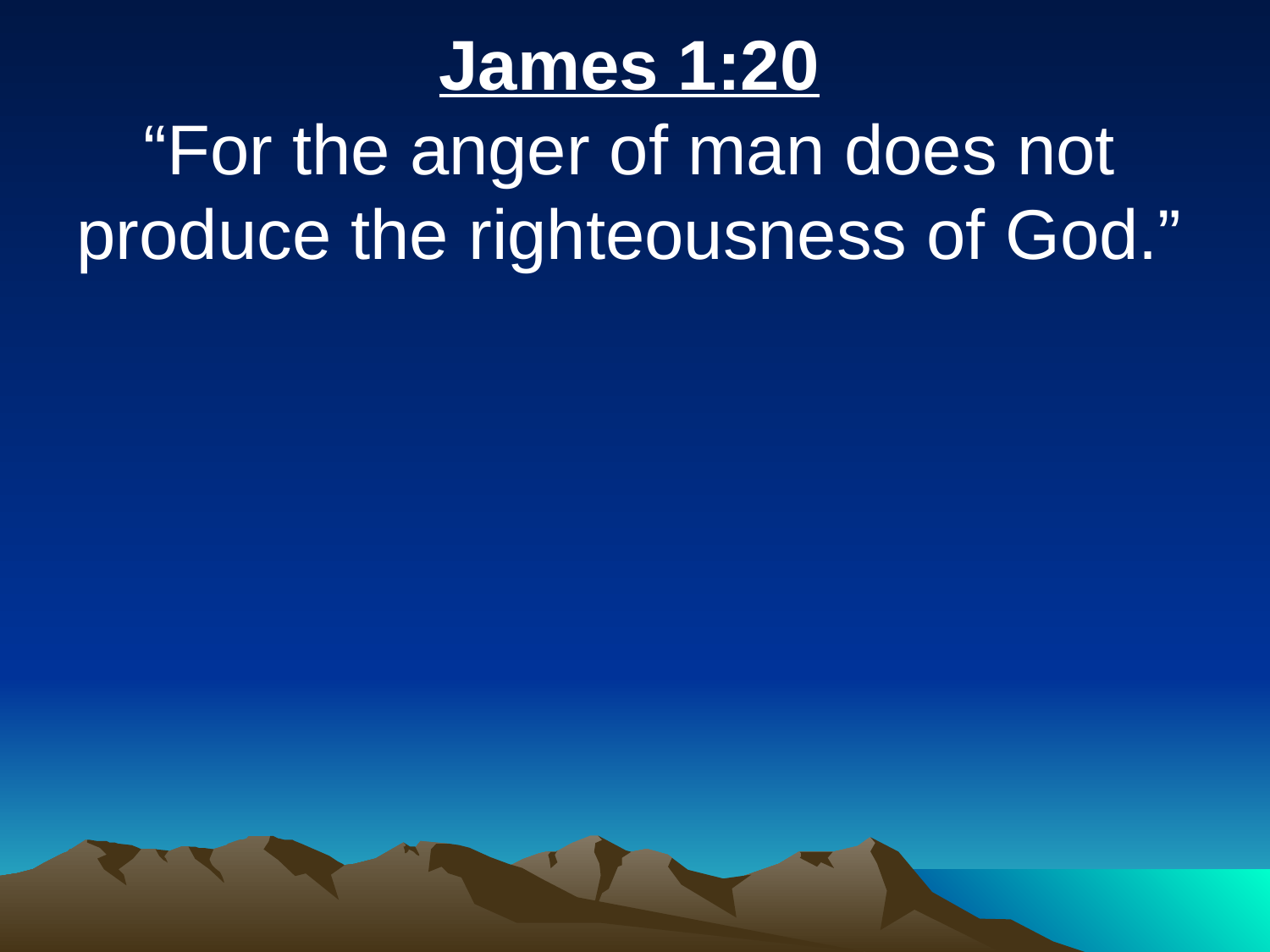

James 1:20
“For the anger of man does not produce the righteousness of God.”